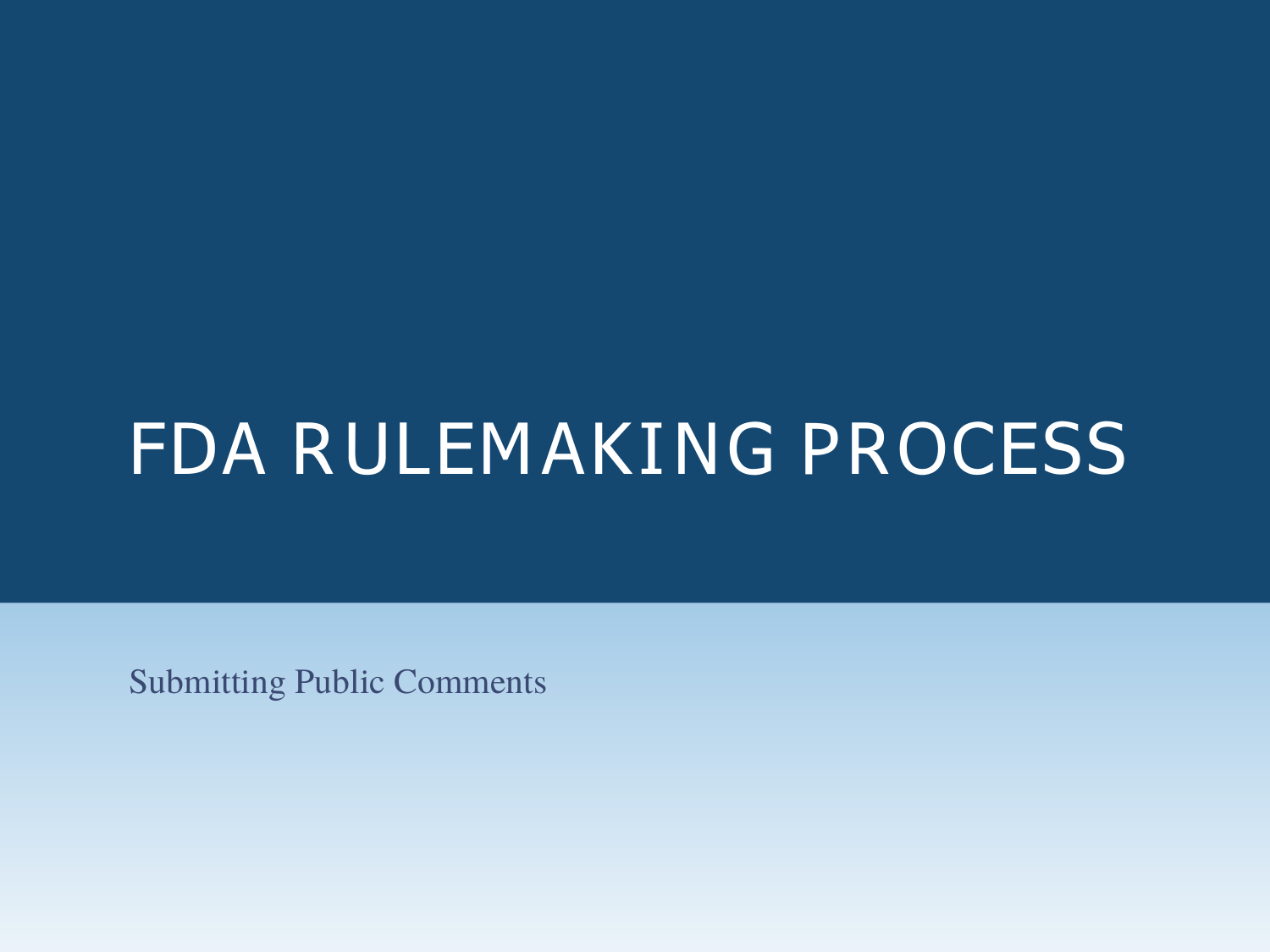

# FDA Rulemaking process
Submitting Public Comments